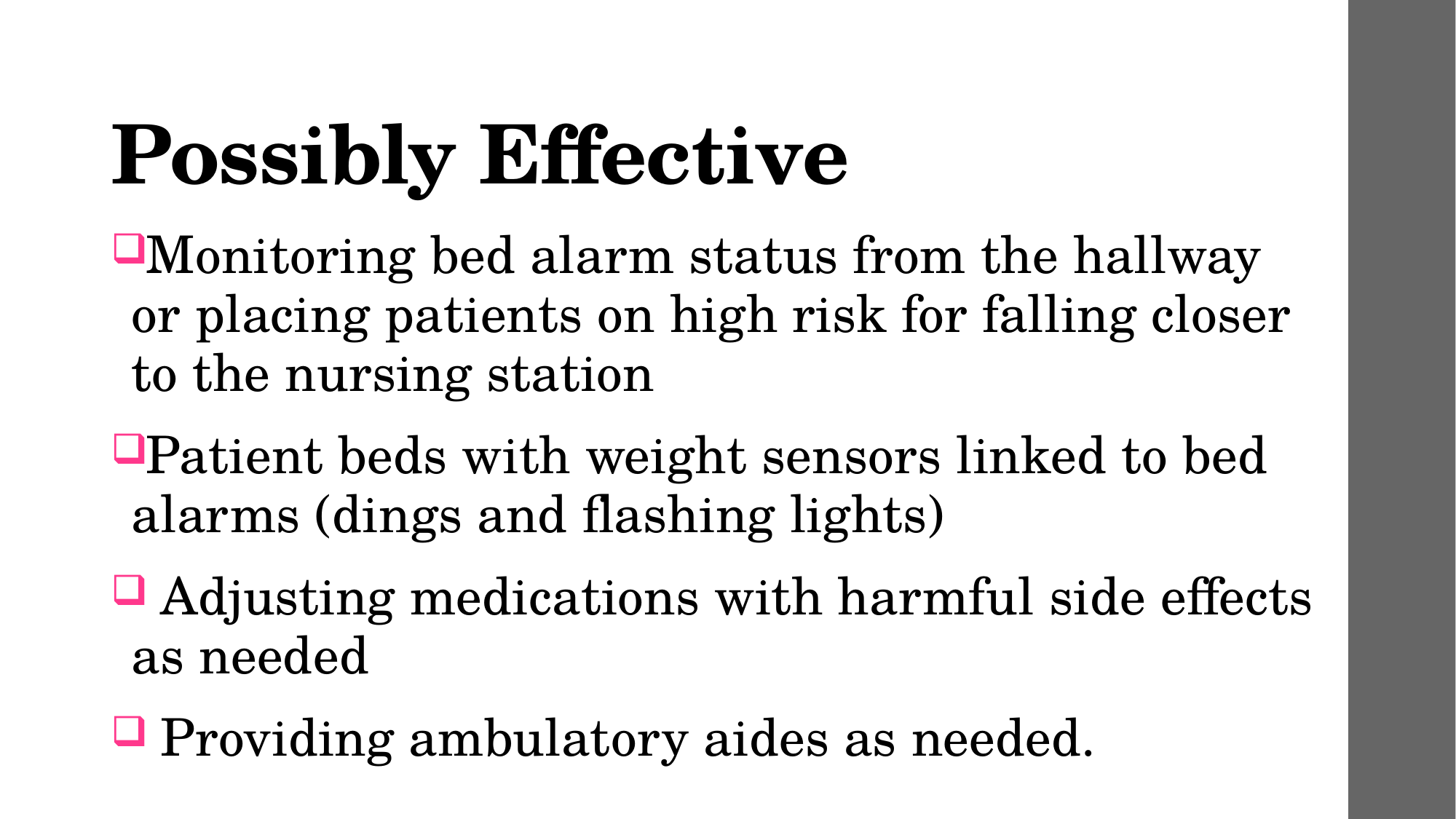

# Possibly Effective
Monitoring bed alarm status from the hallway or placing patients on high risk for falling closer to the nursing station
Patient beds with weight sensors linked to bed alarms (dings and flashing lights)
 Adjusting medications with harmful side effects as needed
 Providing ambulatory aides as needed.